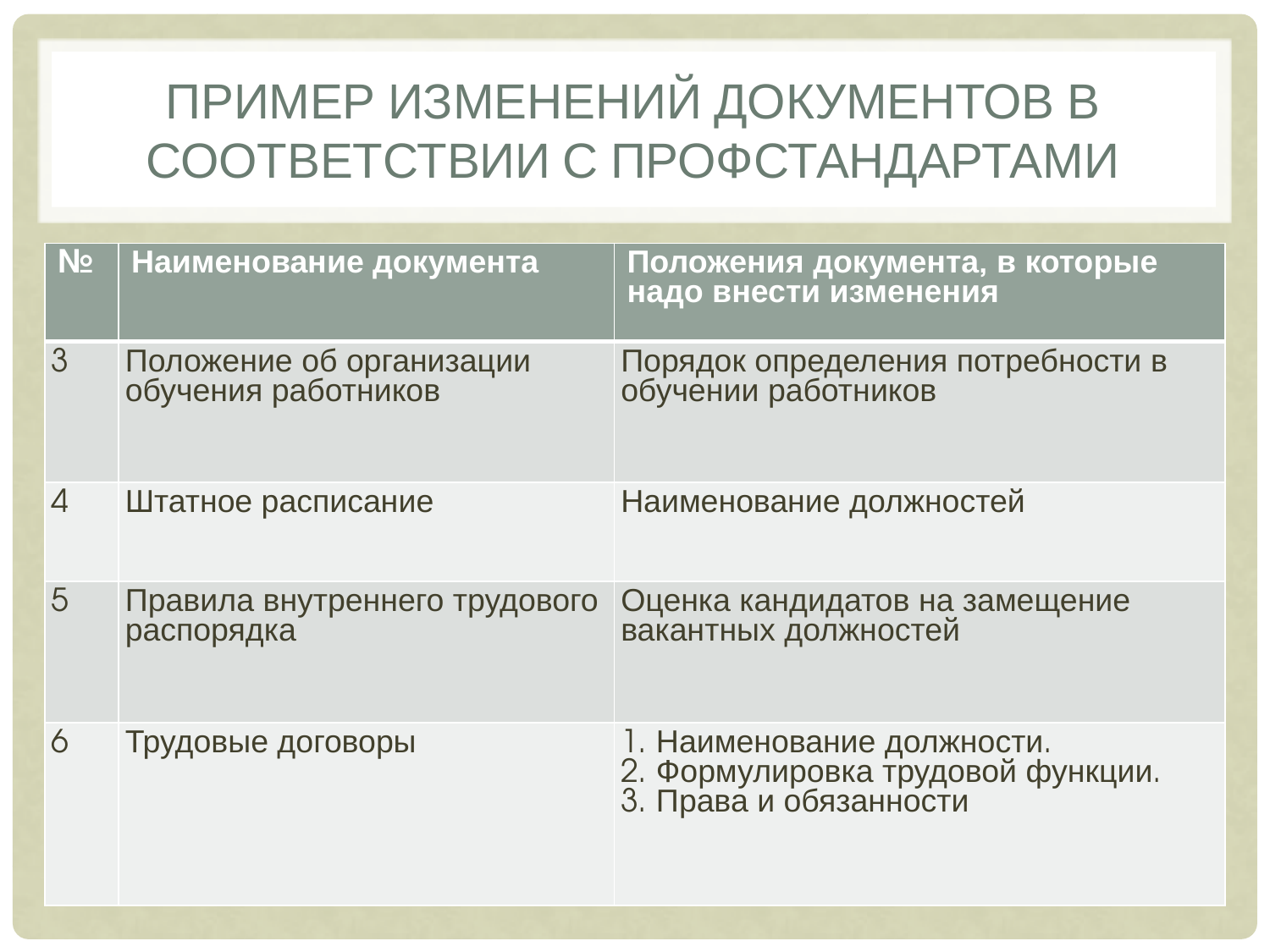

# Пример изменений документов в соответствии с профстандартами
| № | Наименование документа | Положения документа, в которые надо внести изменения |
| --- | --- | --- |
| 3 | Положение об организации обучения работников | Порядок определения потребности в обучении работников |
| 4 | Штатное расписание | Наименование должностей |
| 5 | Правила внутреннего трудового распорядка | Оценка кандидатов на замещение вакантных должностей |
| 6 | Трудовые договоры | 1. Наименование должности. 2. Формулировка трудовой функции. 3. Права и обязанности |